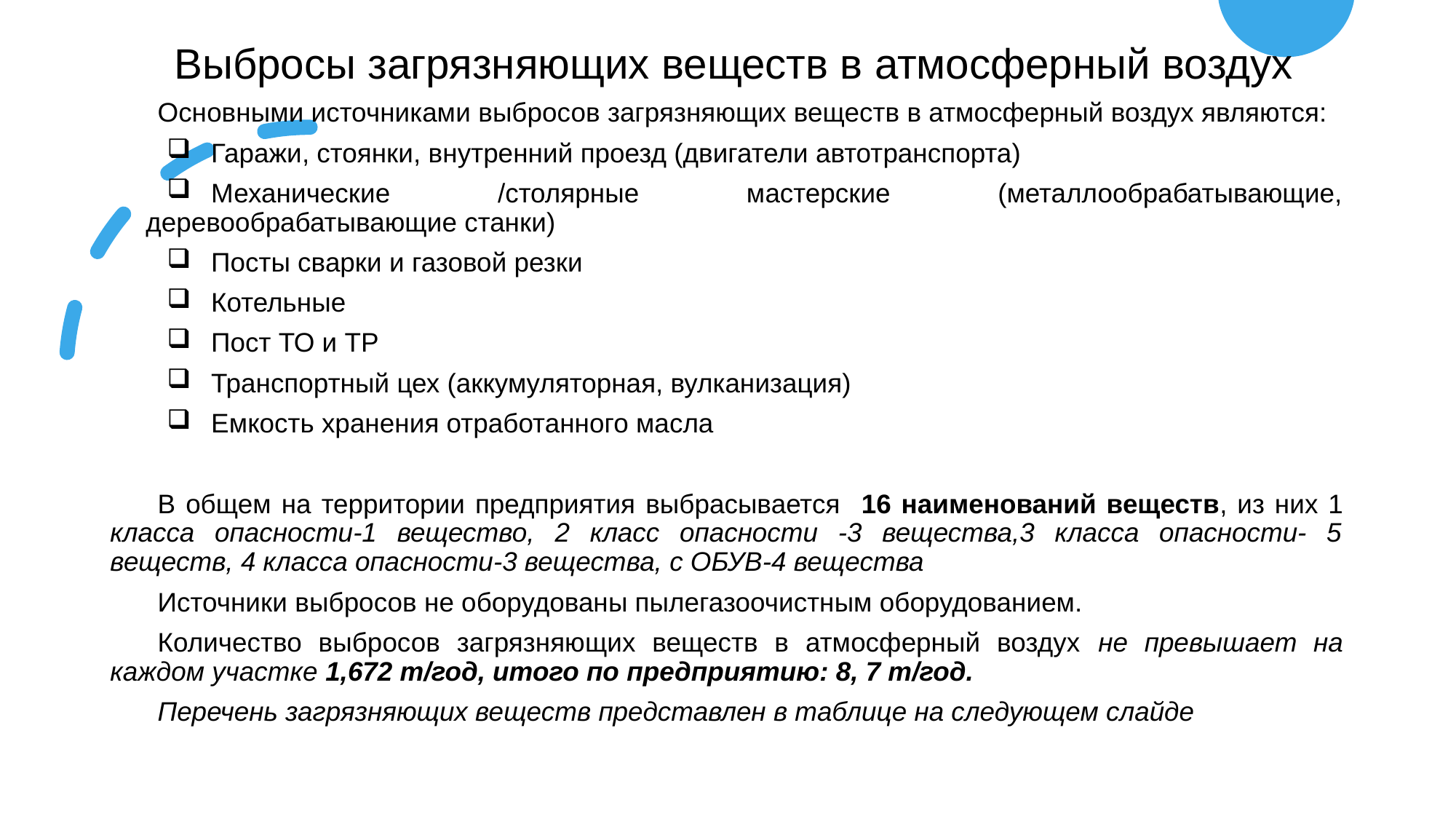

# Выбросы загрязняющих веществ в атмосферный воздух
Основными источниками выбросов загрязняющих веществ в атмосферный воздух являются:
Гаражи, стоянки, внутренний проезд (двигатели автотранспорта)
Механические /столярные мастерские (металлообрабатывающие, деревообрабатывающие станки)
Посты сварки и газовой резки
Котельные
Пост ТО и ТР
Транспортный цех (аккумуляторная, вулканизация)
Емкость хранения отработанного масла

В общем на территории предприятия выбрасывается  16 наименований веществ, из них 1 класса опасности-1 вещество, 2 класс опасности -3 вещества,3 класса опасности- 5 веществ, 4 класса опасности-3 вещества, с ОБУВ-4 вещества
Источники выбросов не оборудованы пылегазоочистным оборудованием.
Количество выбросов загрязняющих веществ в атмосферный воздух не превышает на каждом участке 1,672 т/год, итого по предприятию: 8, 7 т/год.
Перечень загрязняющих веществ представлен в таблице на следующем слайде